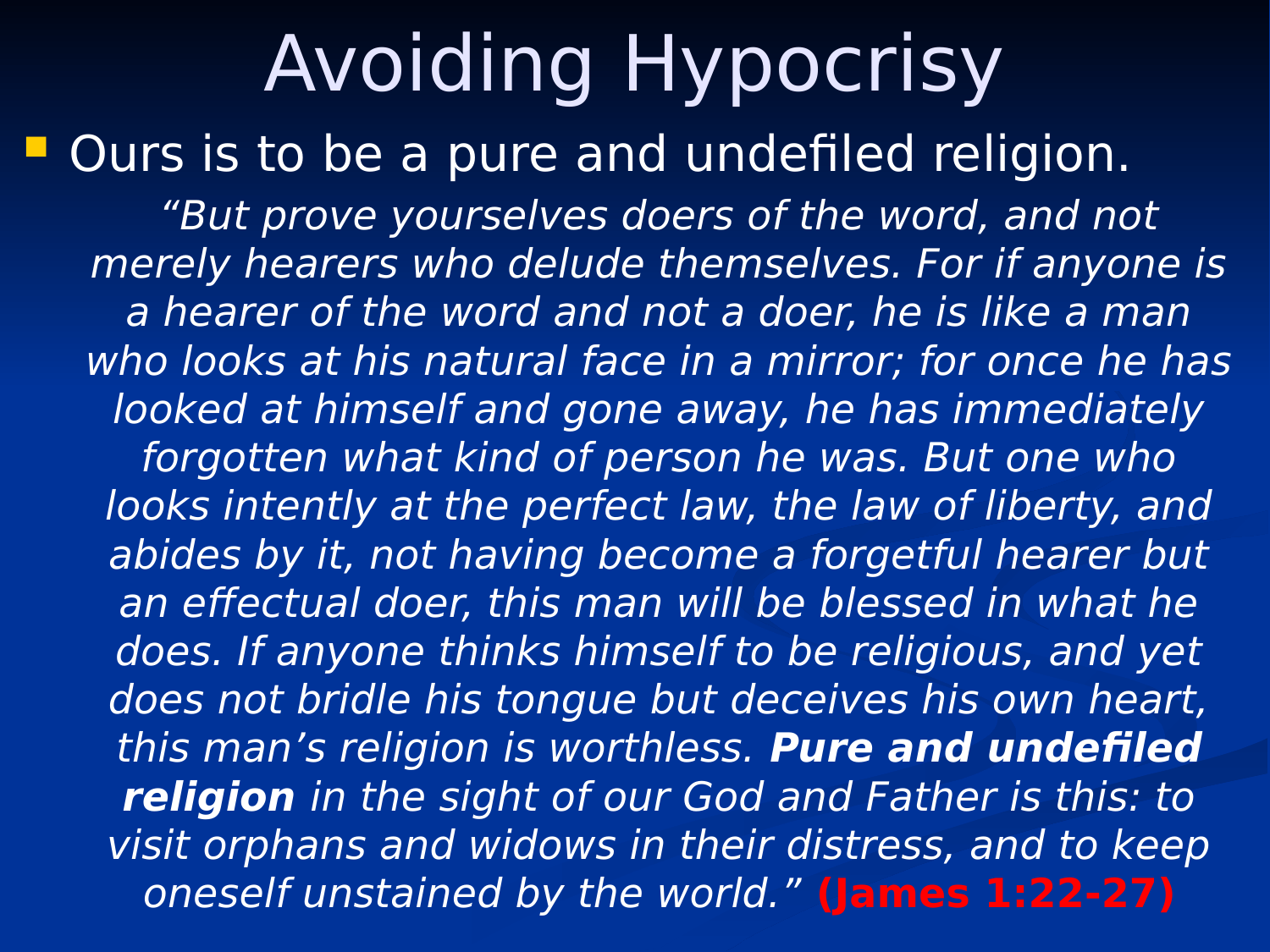

Avoiding Hypocrisy
Ours is to be a pure and undefiled religion.
“But prove yourselves doers of the word, and not merely hearers who delude themselves. For if anyone is a hearer of the word and not a doer, he is like a man who looks at his natural face in a mirror; for once he has looked at himself and gone away, he has immediately forgotten what kind of person he was. But one who looks intently at the perfect law, the law of liberty, and abides by it, not having become a forgetful hearer but an effectual doer, this man will be blessed in what he does. If anyone thinks himself to be religious, and yet does not bridle his tongue but deceives his own heart, this man’s religion is worthless. Pure and undefiled religion in the sight of our God and Father is this: to visit orphans and widows in their distress, and to keep oneself unstained by the world.” (James 1:22-27)